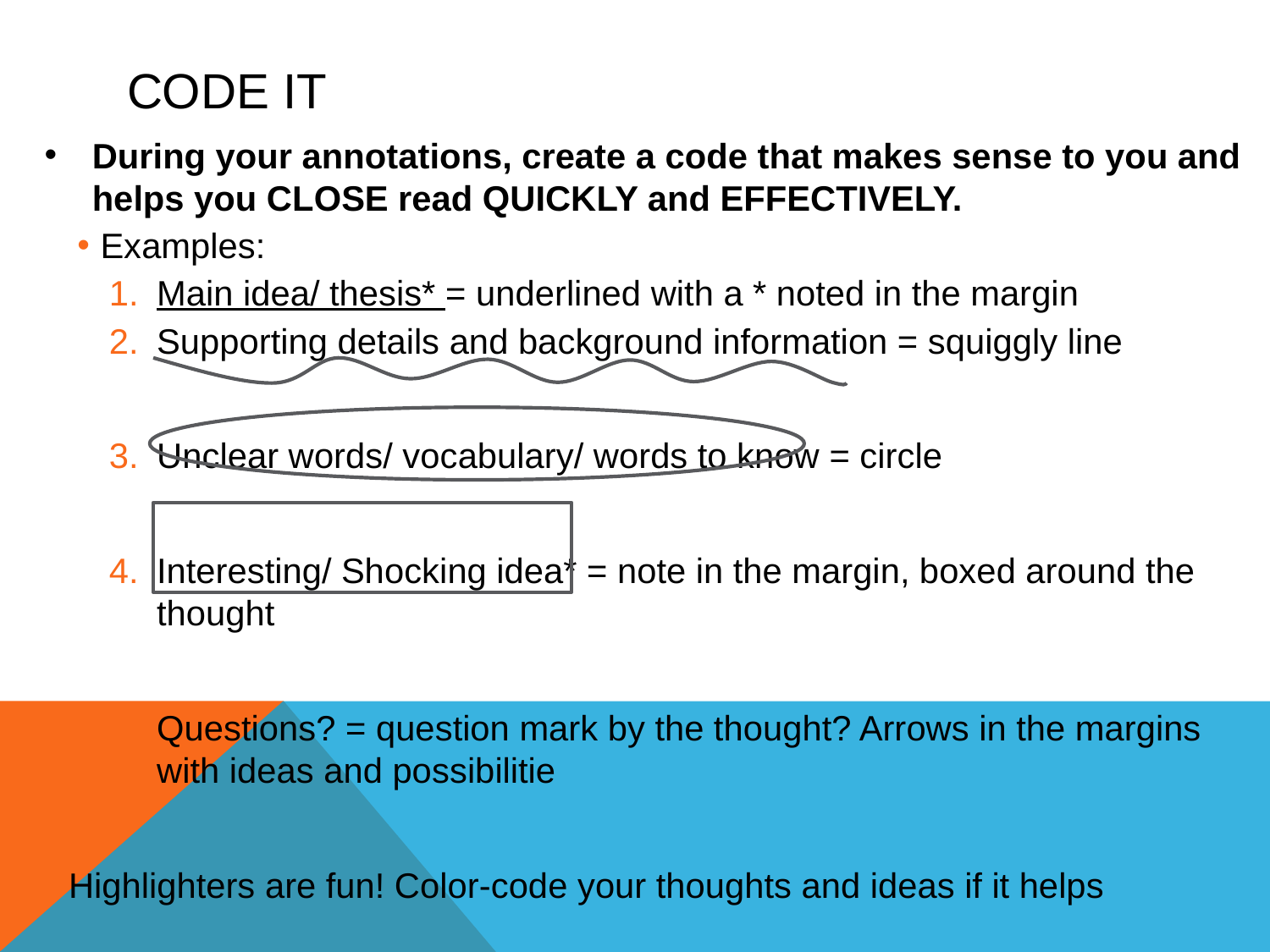

# Code it
During your annotations, create a code that makes sense to you and helps you CLOSE read QUICKLY and EFFECTIVELY.
Examples:
Main idea/ thesis* = underlined with a * noted in the margin
Supporting details and background information = squiggly line

Unclear words/ vocabulary/ words to know = circle

Interesting/ Shocking idea* = note in the margin, boxed around the thought

Questions? = question mark by the thought? Arrows in the margins with ideas and possibilitie

Highlighters are fun! Color-code your thoughts and ideas if it helps